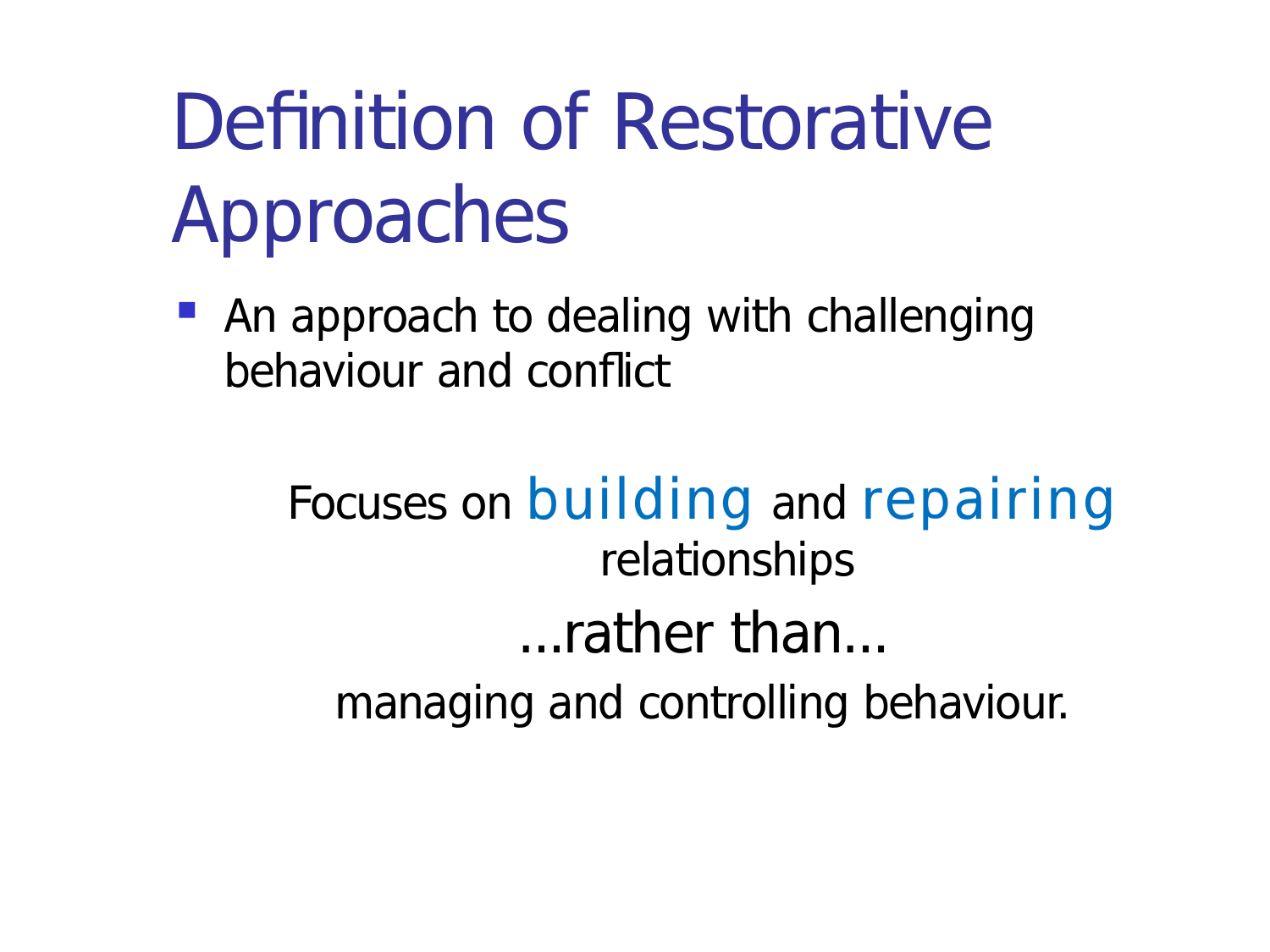

Definition of Restorative Approaches
An approach to dealing with challenging behaviour and conflict
Focuses on building and repairing relationships
…rather than…
managing and controlling behaviour.